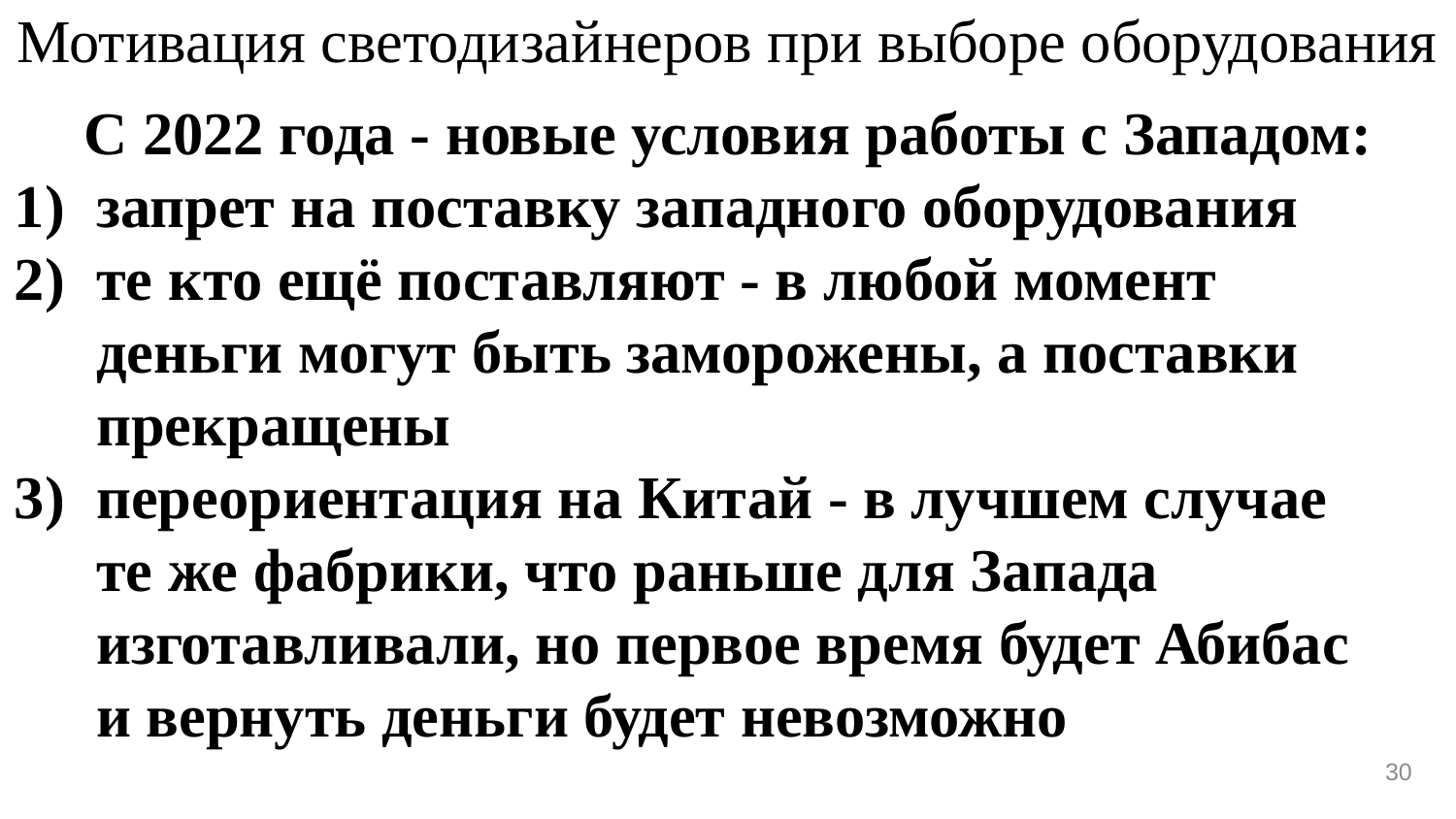

# Мотивация светодизайнеров при выборе оборудования
С 2022 года - новые условия работы с Западом:
запрет на поставку западного оборудования
те кто ещё поставляют - в любой момент
деньги могут быть заморожены, а поставки прекращены
переориентация на Китай - в лучшем случае
те же фабрики, что раньше для Запада изготавливали, но первое время будет Абибас
и вернуть деньги будет невозможно
30